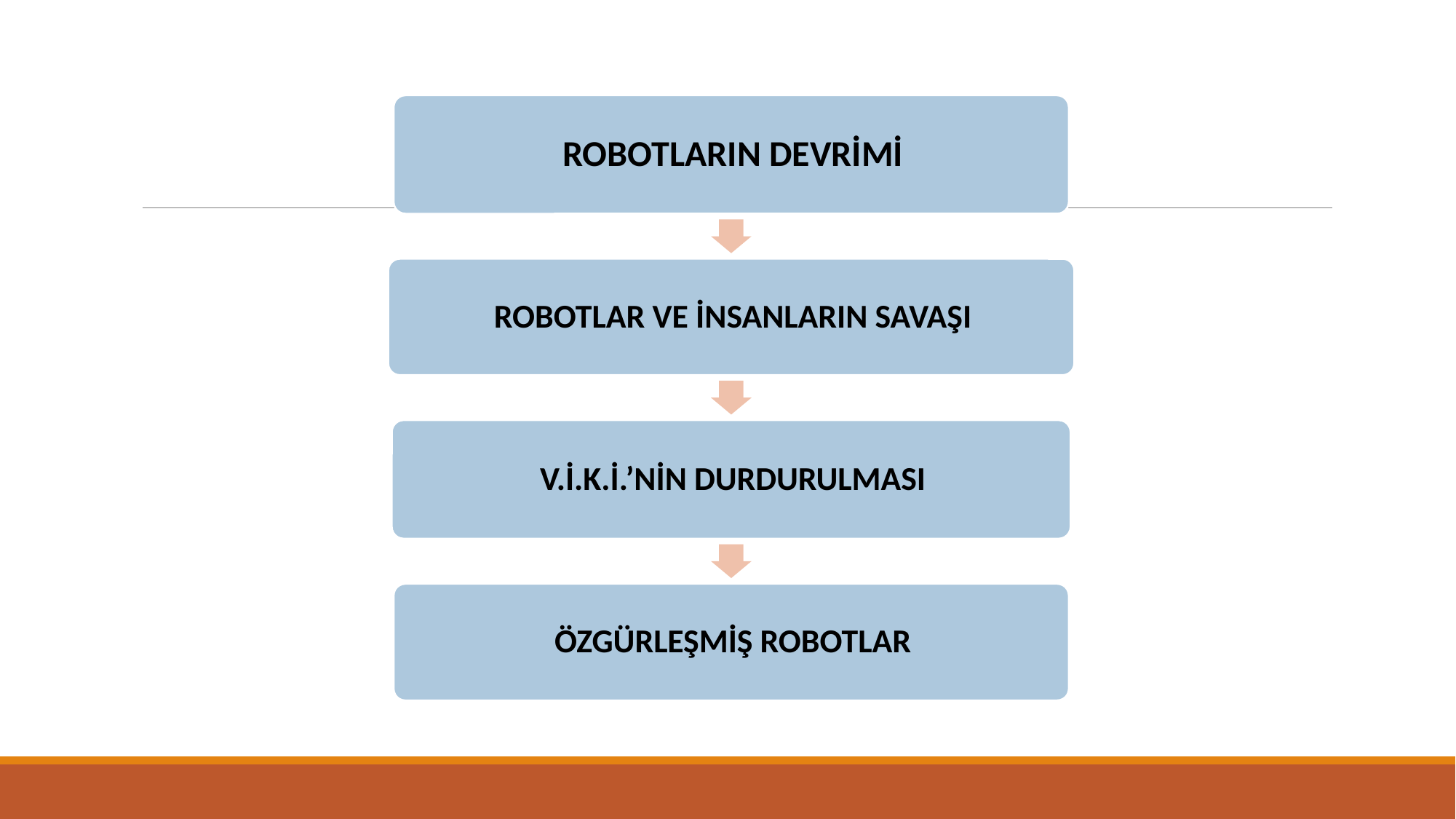

ROBOTLARIN DEVRİMİ

ROBOTLAR VE İNSANLARIN SAVAŞI

V.İ.K.İ.’NİN DURDURULMASI

ÖZGÜRLEŞMİŞ ROBOTLAR